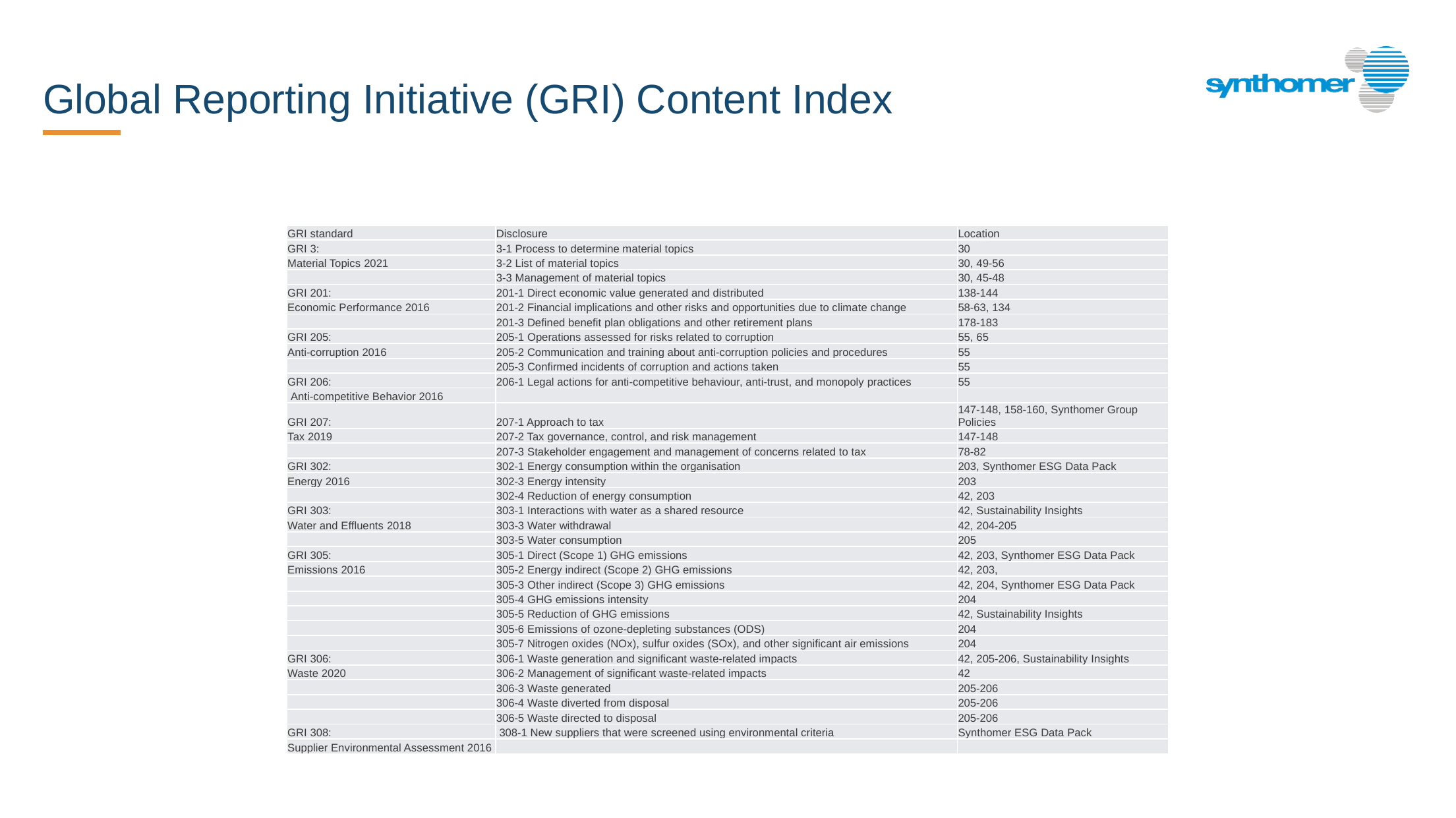

Global Reporting Initiative (GRI) Content Index
| GRI standard | Disclosure | Location |
| --- | --- | --- |
| GRI 3: | 3-1 Process to determine material topics | 30 |
| Material Topics 2021 | 3-2 List of material topics | 30, 49-56 |
|  | 3-3 Management of material topics | 30, 45-48 |
| GRI 201: | 201-1 Direct economic value generated and distributed | 138-144 |
| Economic Performance 2016 | 201-2 Financial implications and other risks and opportunities due to climate change | 58-63, 134 |
|  | 201-3 Defined benefit plan obligations and other retirement plans | 178-183 |
| GRI 205: | 205-1 Operations assessed for risks related to corruption | 55, 65 |
| Anti-corruption 2016 | 205-2 Communication and training about anti-corruption policies and procedures | 55 |
|  | 205-3 Confirmed incidents of corruption and actions taken | 55 |
| GRI 206: | 206-1 Legal actions for anti-competitive behaviour, anti-trust, and monopoly practices | 55 |
| Anti-competitive Behavior 2016 |  |  |
| GRI 207: | 207-1 Approach to tax | 147-148, 158-160, Synthomer Group Policies |
| Tax 2019 | 207-2 Tax governance, control, and risk management | 147-148 |
|  | 207-3 Stakeholder engagement and management of concerns related to tax | 78-82 |
| GRI 302: | 302-1 Energy consumption within the organisation | 203, Synthomer ESG Data Pack |
| Energy 2016 | 302-3 Energy intensity | 203 |
|  | 302-4 Reduction of energy consumption | 42, 203 |
| GRI 303: | 303-1 Interactions with water as a shared resource | 42, Sustainability Insights |
| Water and Effluents 2018 | 303-3 Water withdrawal | 42, 204-205 |
|  | 303-5 Water consumption | 205 |
| GRI 305: | 305-1 Direct (Scope 1) GHG emissions | 42, 203, Synthomer ESG Data Pack |
| Emissions 2016 | 305-2 Energy indirect (Scope 2) GHG emissions | 42, 203, |
|  | 305-3 Other indirect (Scope 3) GHG emissions | 42, 204, Synthomer ESG Data Pack |
|  | 305-4 GHG emissions intensity | 204 |
|  | 305-5 Reduction of GHG emissions | 42, Sustainability Insights |
|  | 305-6 Emissions of ozone-depleting substances (ODS) | 204 |
|  | 305-7 Nitrogen oxides (NOx), sulfur oxides (SOx), and other significant air emissions | 204 |
| GRI 306: | 306-1 Waste generation and significant waste-related impacts | 42, 205-206, Sustainability Insights |
| Waste 2020 | 306-2 Management of significant waste-related impacts | 42 |
|  | 306-3 Waste generated | 205-206 |
|  | 306-4 Waste diverted from disposal | 205-206 |
|  | 306-5 Waste directed to disposal | 205-206 |
| GRI 308: | 308-1 New suppliers that were screened using environmental criteria | Synthomer ESG Data Pack |
| Supplier Environmental Assessment 2016 |  |  |